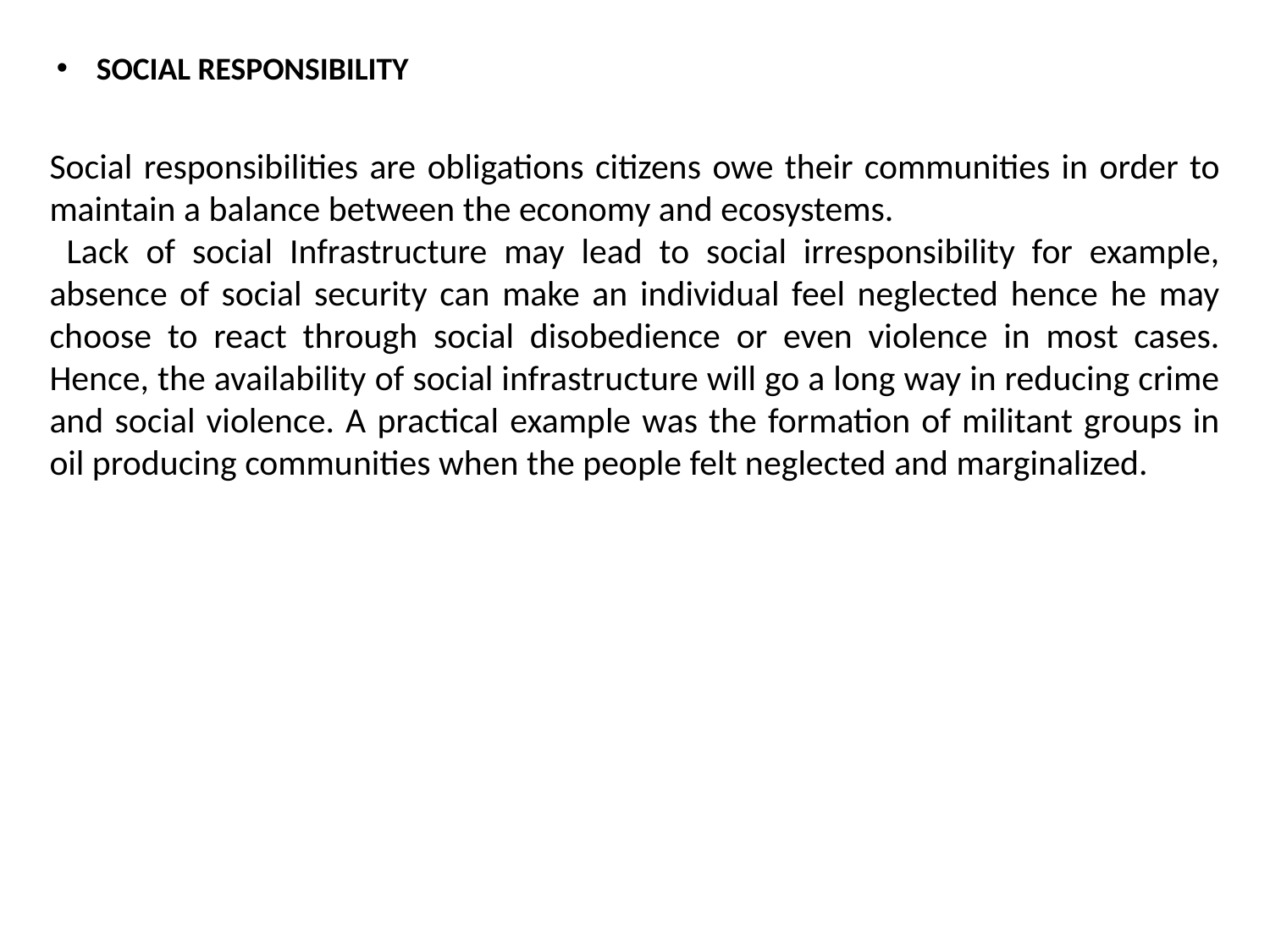

SOCIAL RESPONSIBILITY
Social responsibilities are obligations citizens owe their communities in order to maintain a balance between the economy and ecosystems.
 Lack of social Infrastructure may lead to social irresponsibility for example, absence of social security can make an individual feel neglected hence he may choose to react through social disobedience or even violence in most cases. Hence, the availability of social infrastructure will go a long way in reducing crime and social violence. A practical example was the formation of militant groups in oil producing communities when the people felt neglected and marginalized.